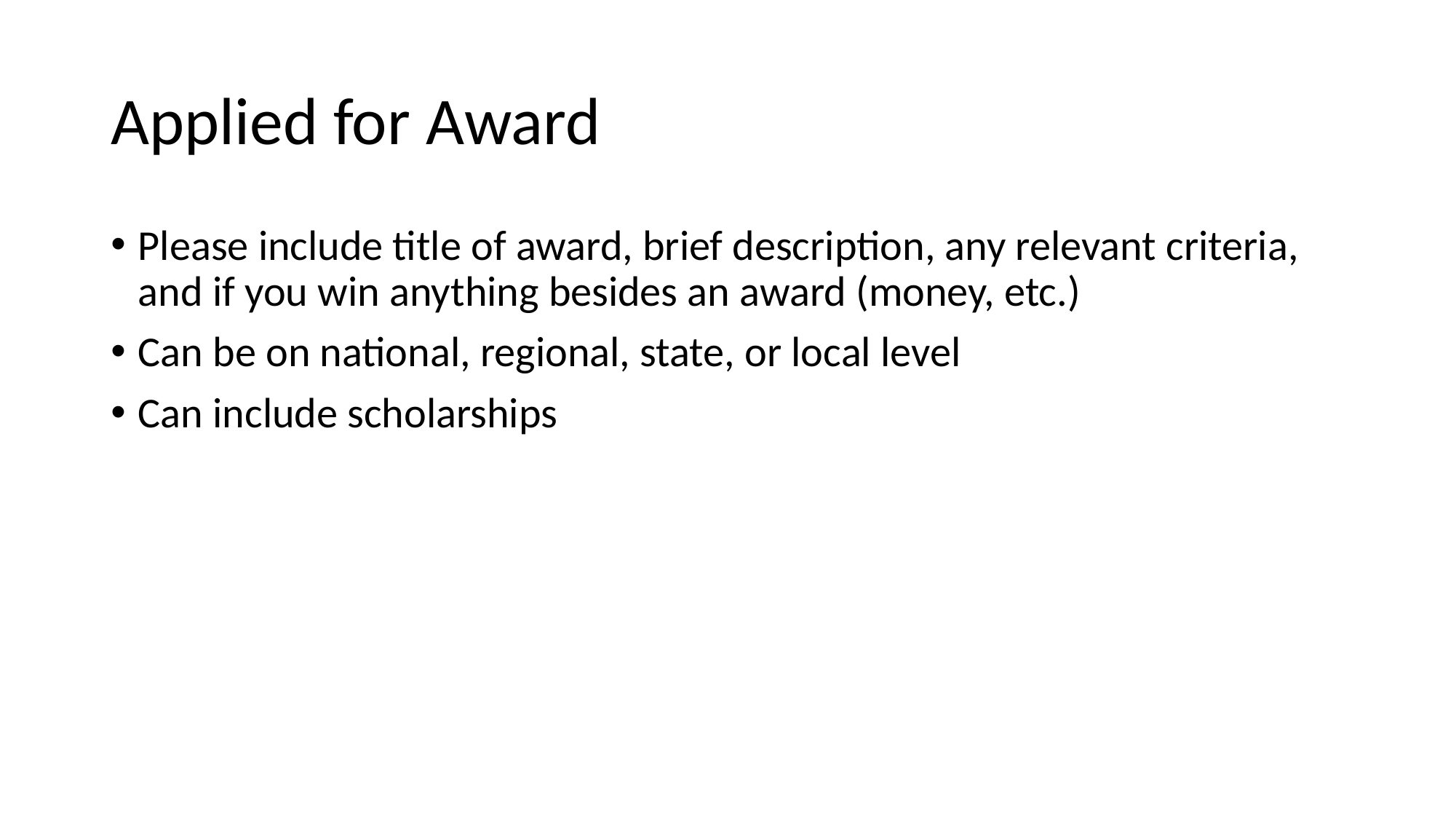

# Applied for Award
Please include title of award, brief description, any relevant criteria, and if you win anything besides an award (money, etc.)
Can be on national, regional, state, or local level
Can include scholarships